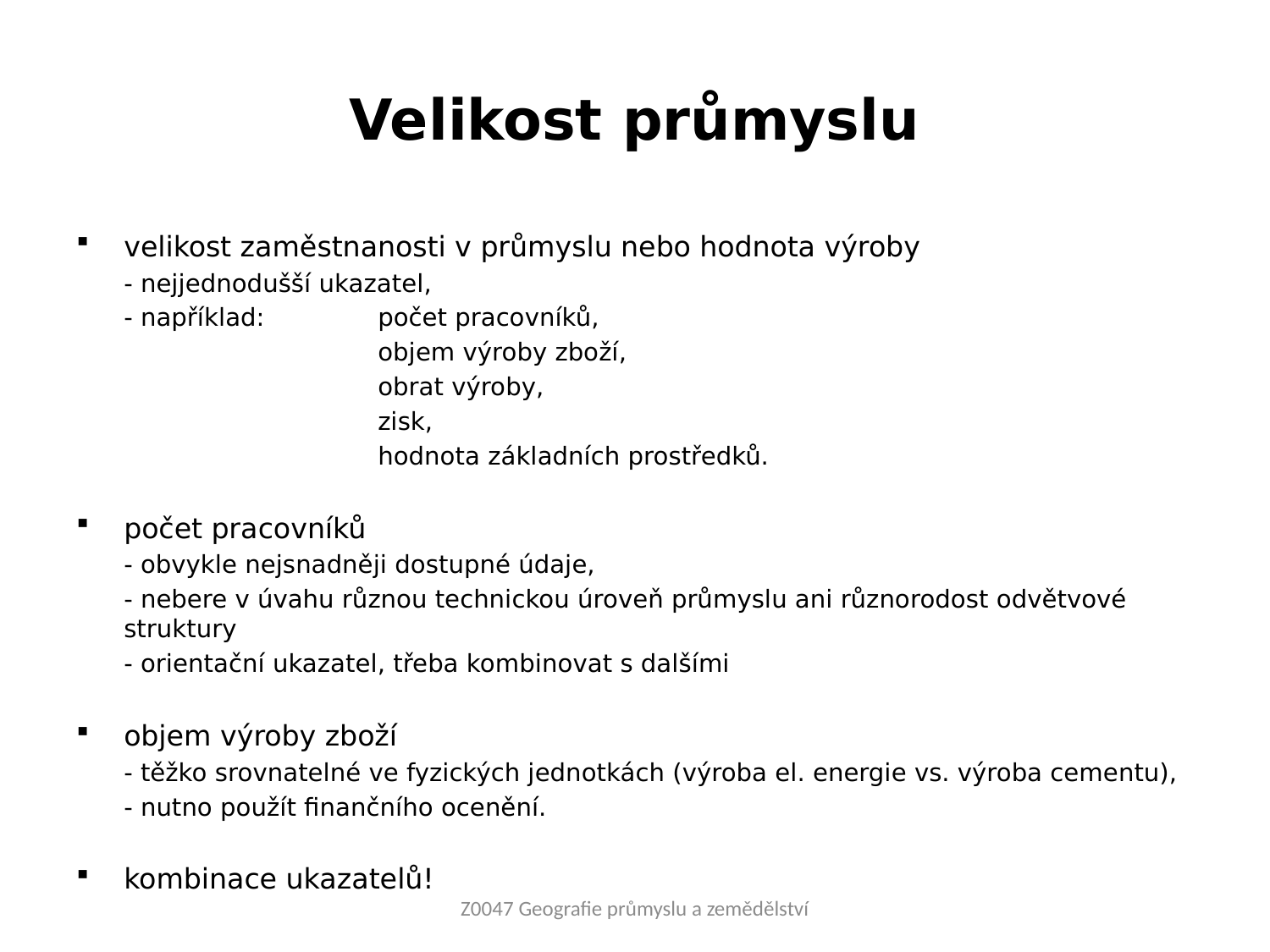

# Velikost průmyslu
velikost zaměstnanosti v průmyslu nebo hodnota výroby
	- nejjednodušší ukazatel,
	- například:	počet pracovníků,
			objem výroby zboží,
			obrat výroby,
			zisk,
			hodnota základních prostředků.

počet pracovníků
	- obvykle nejsnadněji dostupné údaje,
	- nebere v úvahu různou technickou úroveň průmyslu ani různorodost odvětvové struktury
	- orientační ukazatel, třeba kombinovat s dalšími

objem výroby zboží
	- těžko srovnatelné ve fyzických jednotkách (výroba el. energie vs. výroba cementu),
	- nutno použít finančního ocenění.

kombinace ukazatelů!

Z0047 Geografie průmyslu a zemědělství